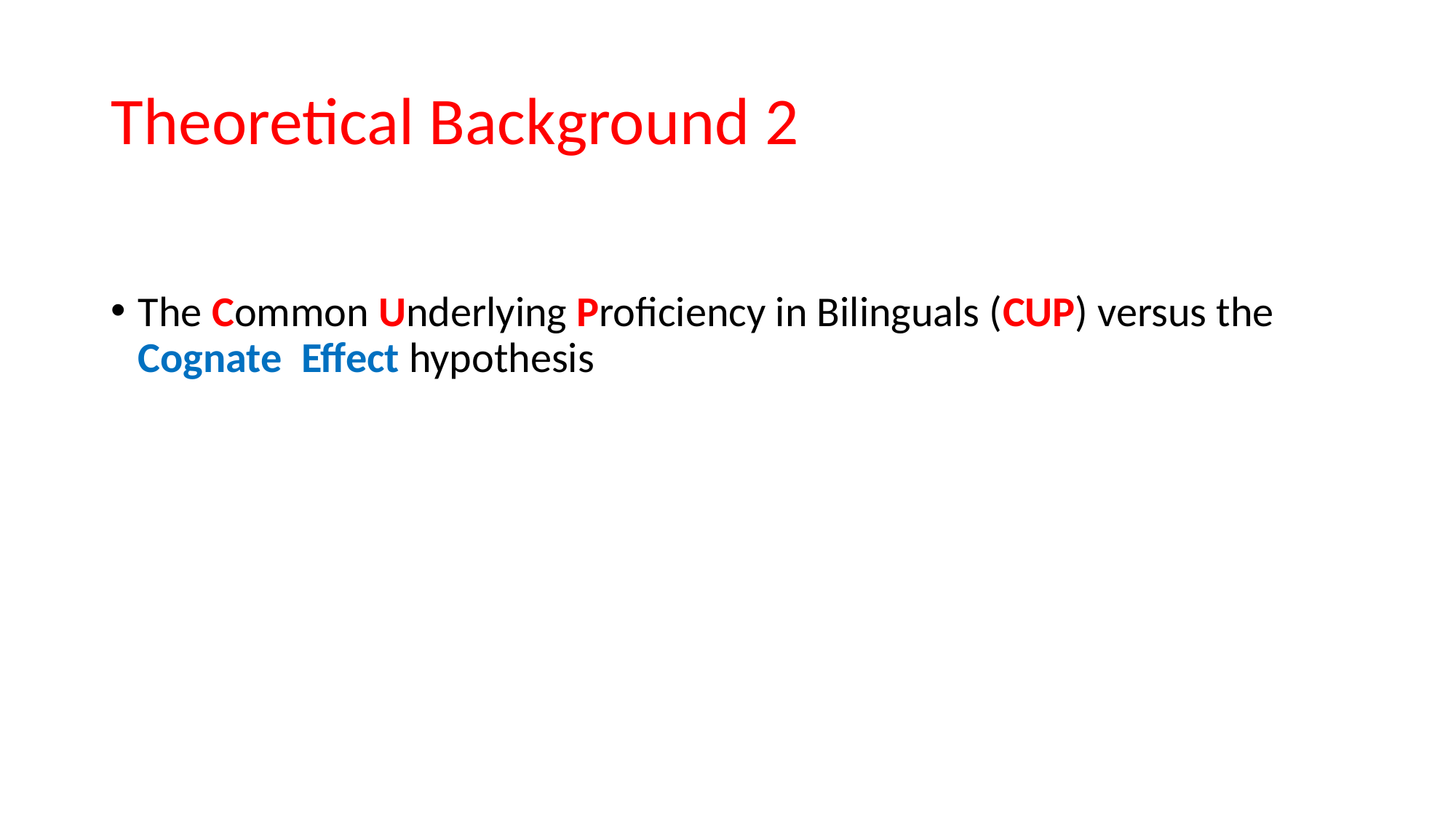

# Theoretical Background 2

The Common Underlying Proficiency in Bilinguals (CUP) versus the Cognate  Effect hypothesis